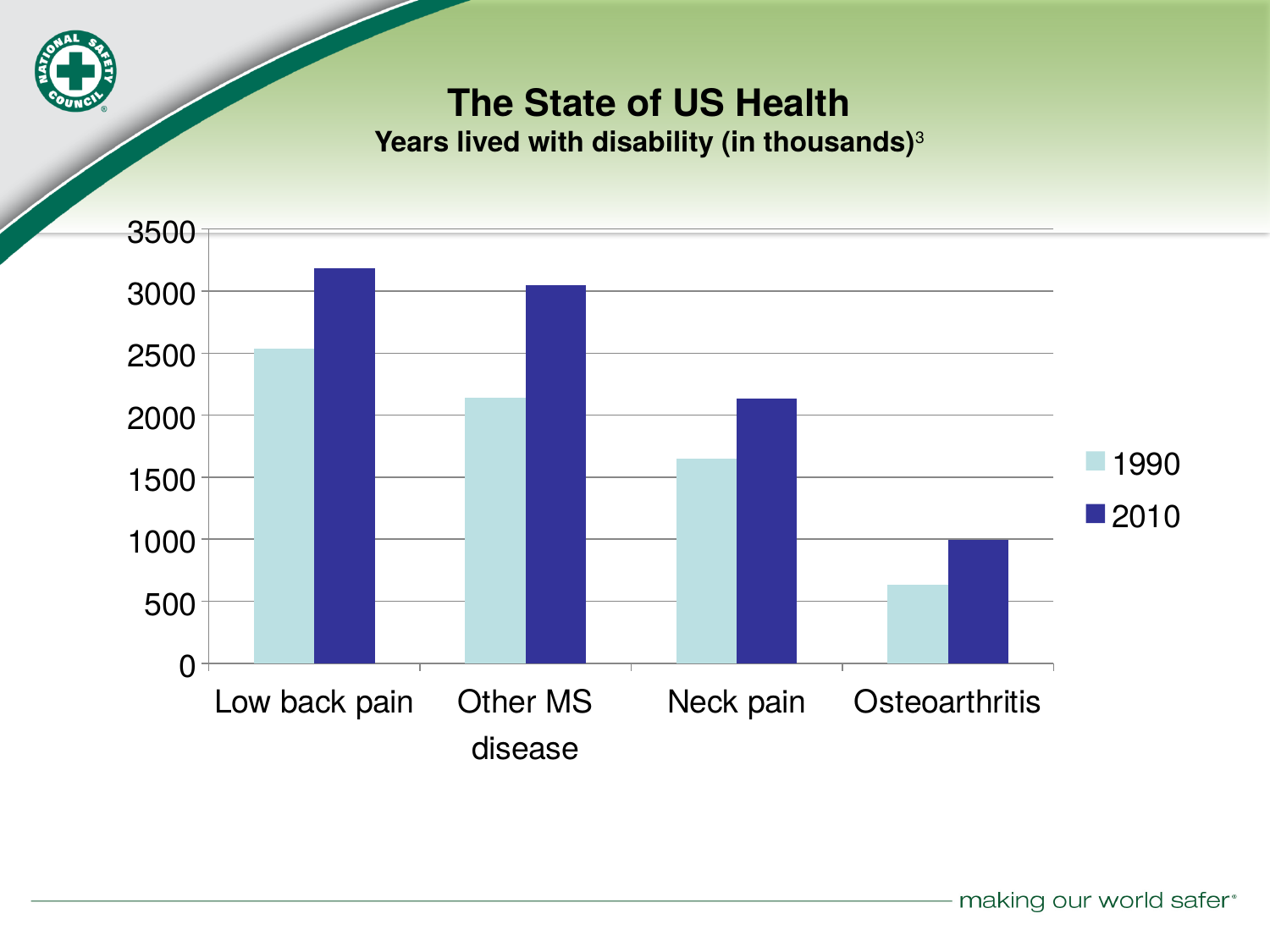

# The State of US Health Years lived with disability (in thousands)3

### Chart

| Category | 1990 | 2010 |
|---|---|---|
| Low back pain | 2538.0 | 3180.0 |
| Other MS disease | 2142.0 | 3048.0 |
| Neck pain | 1652.0 | 2134.0 |
| Osteoarthritis | 637.0 | 994.0 |